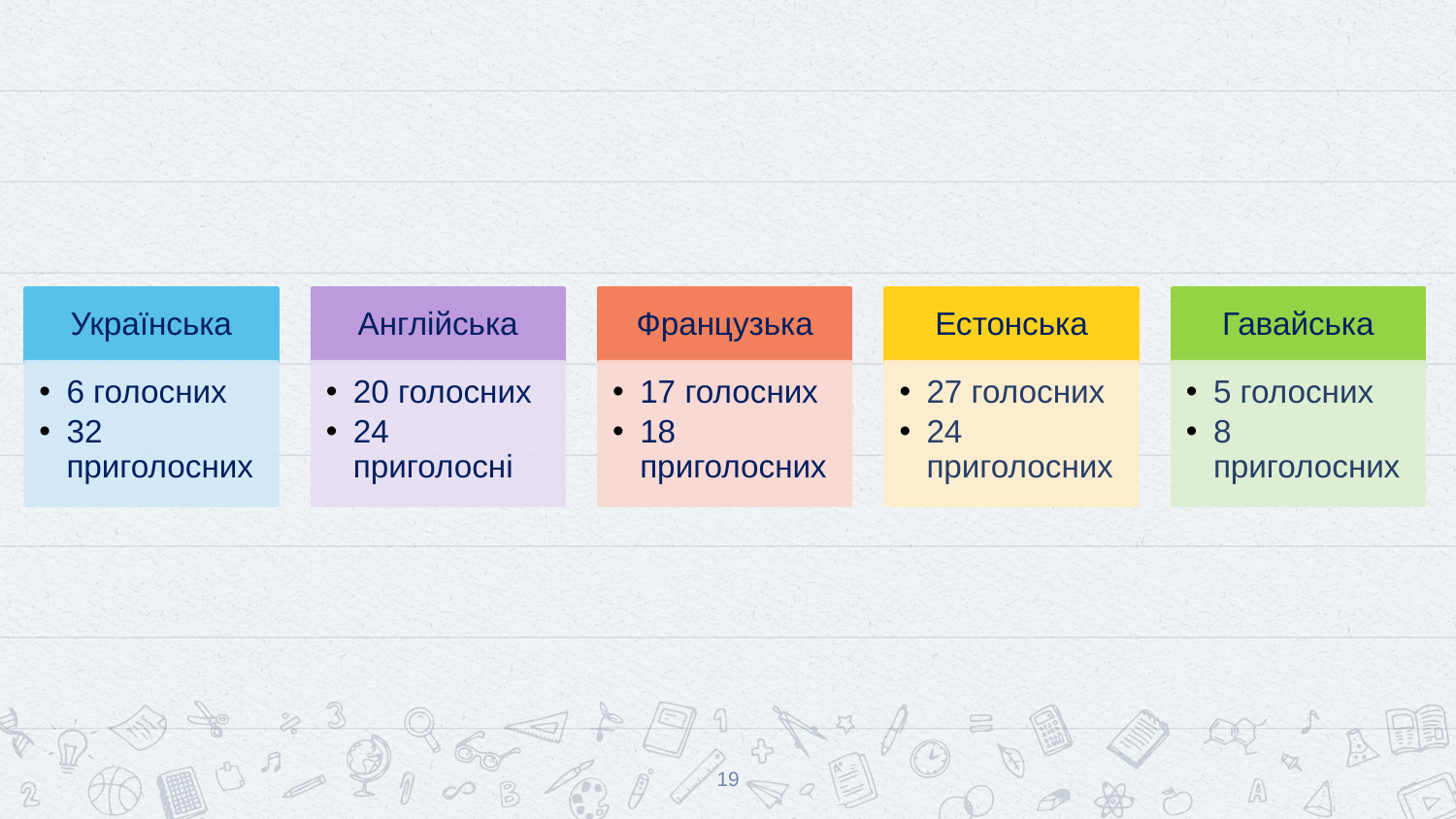

Українська
6 голосних
32 приголосних
Англійська
20 голосних
24 приголосні
Французька
17 голосних
18 приголосних
Естонська
27 голосних
24 приголосних
Гавайська
5 голосних
8 приголосних
19